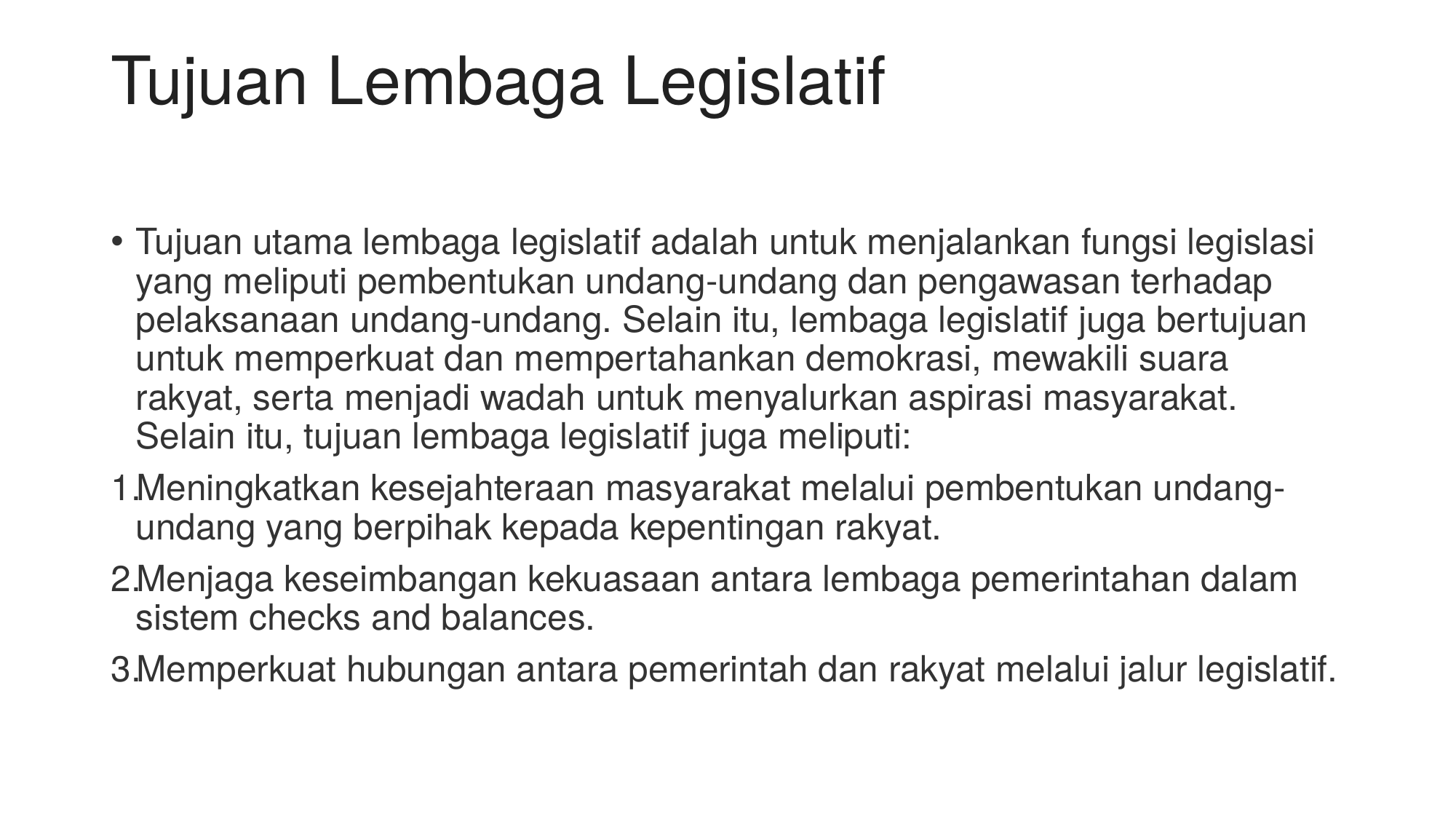

# Tujuan Lembaga Legislatif
Tujuan utama lembaga legislatif adalah untuk menjalankan fungsi legislasi yang meliputi pembentukan undang-undang dan pengawasan terhadap pelaksanaan undang-undang. Selain itu, lembaga legislatif juga bertujuan untuk memperkuat dan mempertahankan demokrasi, mewakili suara rakyat, serta menjadi wadah untuk menyalurkan aspirasi masyarakat. Selain itu, tujuan lembaga legislatif juga meliputi:
Meningkatkan kesejahteraan masyarakat melalui pembentukan undang-undang yang berpihak kepada kepentingan rakyat.
Menjaga keseimbangan kekuasaan antara lembaga pemerintahan dalam sistem checks and balances.
Memperkuat hubungan antara pemerintah dan rakyat melalui jalur legislatif.